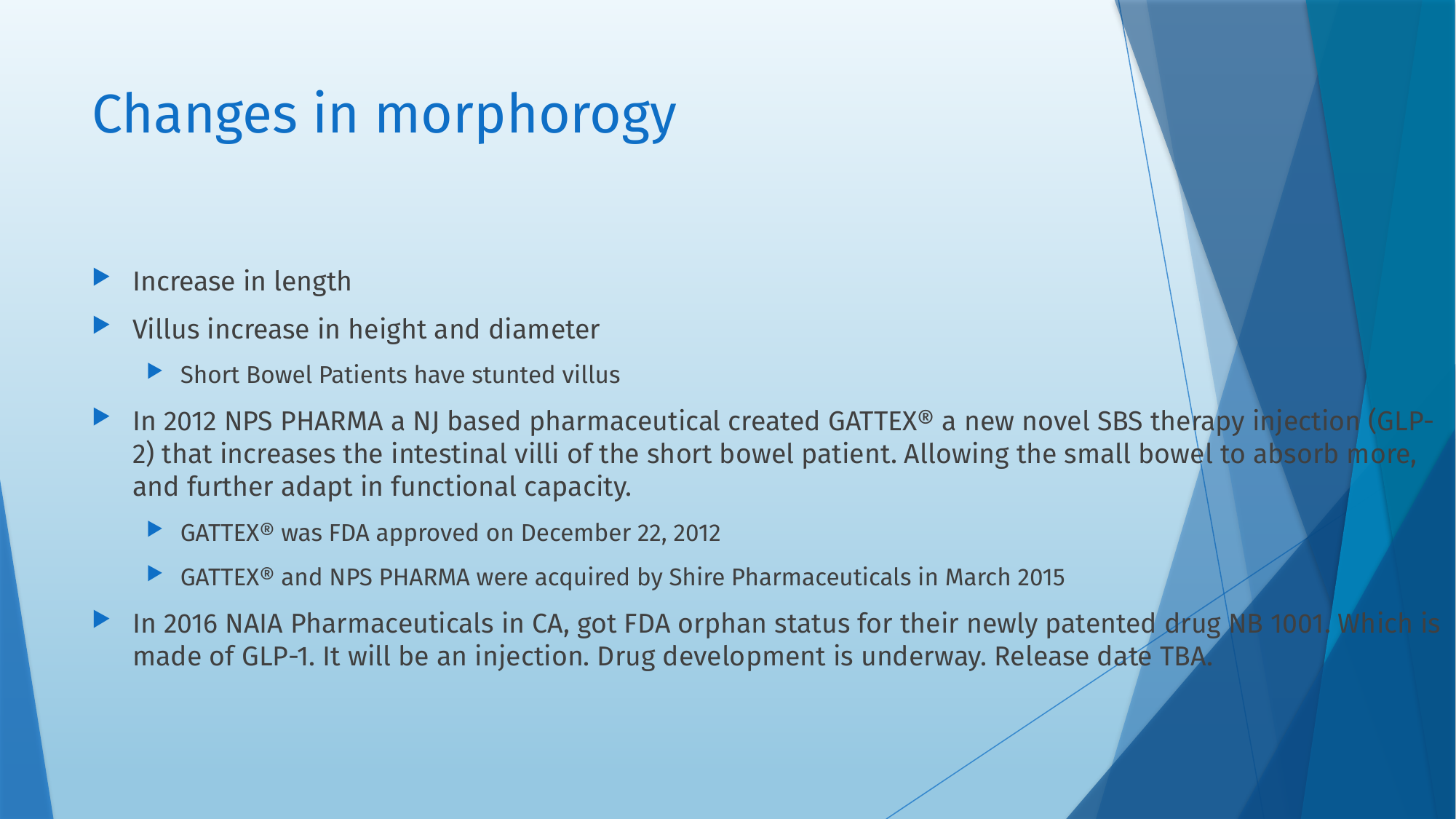

# Changes in morphorogy
Increase in length
Villus increase in height and diameter
Short Bowel Patients have stunted villus
In 2012 NPS PHARMA a NJ based pharmaceutical created GATTEX® a new novel SBS therapy injection (GLP-2) that increases the intestinal villi of the short bowel patient. Allowing the small bowel to absorb more, and further adapt in functional capacity.
GATTEX® was FDA approved on December 22, 2012
GATTEX® and NPS PHARMA were acquired by Shire Pharmaceuticals in March 2015
In 2016 NAIA Pharmaceuticals in CA, got FDA orphan status for their newly patented drug NB 1001. Which is made of GLP-1. It will be an injection. Drug development is underway. Release date TBA.